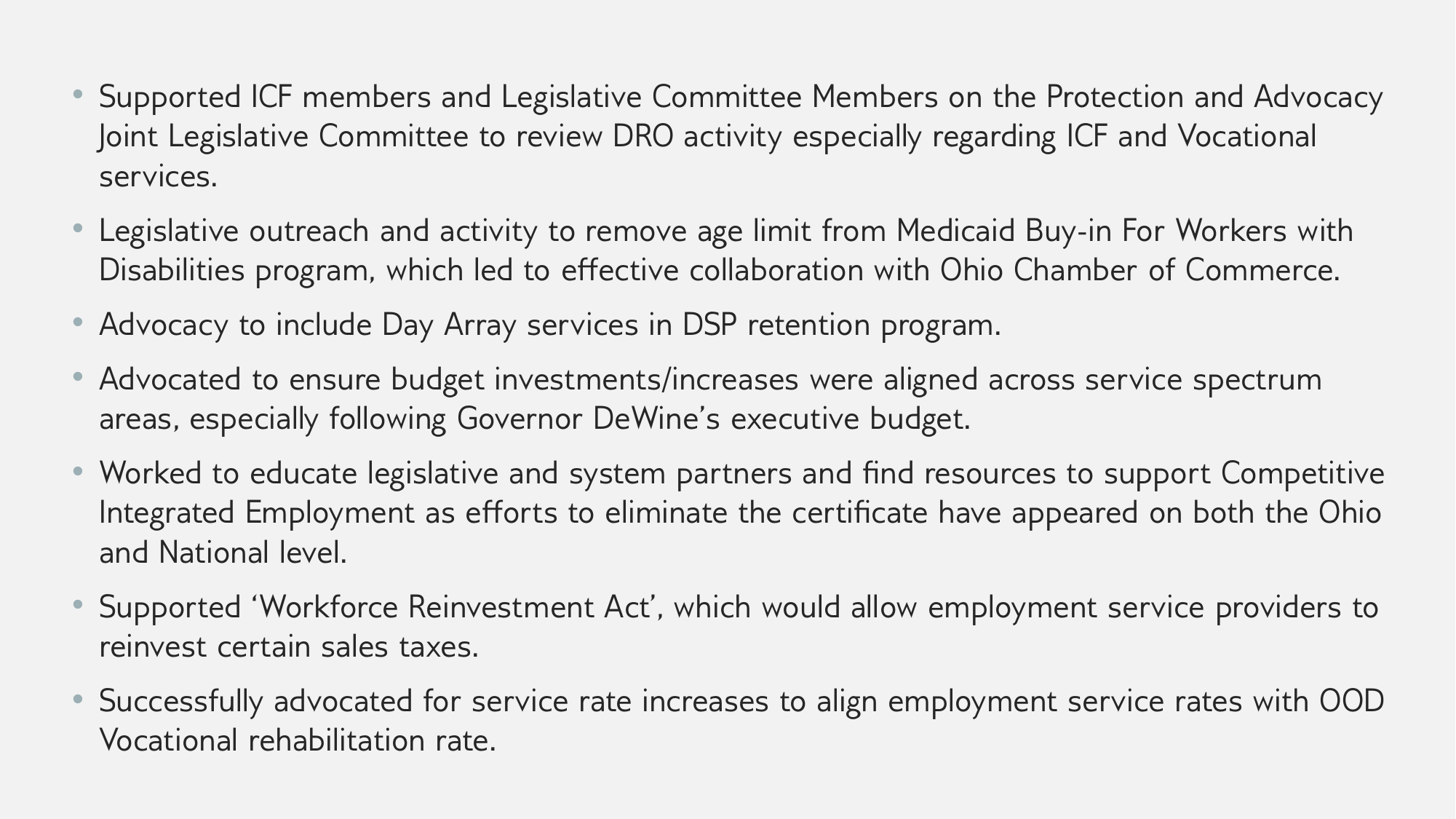

Supported ICF members and Legislative Committee Members on the Protection and Advocacy Joint Legislative Committee to review DRO activity especially regarding ICF and Vocational services.
Legislative outreach and activity to remove age limit from Medicaid Buy-in For Workers with Disabilities program, which led to effective collaboration with Ohio Chamber of Commerce.
Advocacy to include Day Array services in DSP retention program.
Advocated to ensure budget investments/increases were aligned across service spectrum areas, especially following Governor DeWine’s executive budget.
Worked to educate legislative and system partners and find resources to support Competitive Integrated Employment as efforts to eliminate the certificate have appeared on both the Ohio and National level.
Supported ‘Workforce Reinvestment Act’, which would allow employment service providers to reinvest certain sales taxes.
Successfully advocated for service rate increases to align employment service rates with OOD Vocational rehabilitation rate.